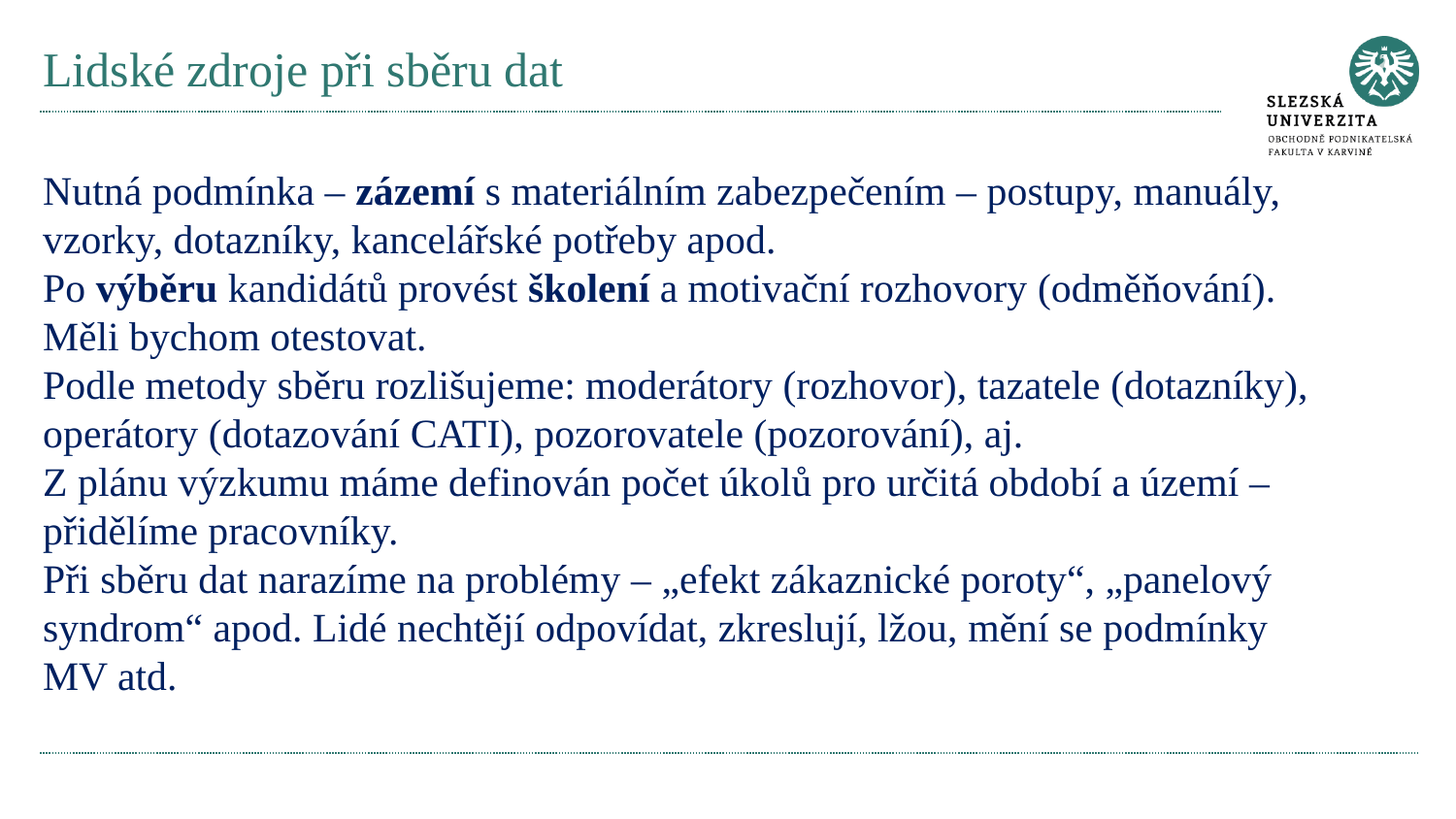

# Lidské zdroje při sběru dat
Nutná podmínka – zázemí s materiálním zabezpečením – postupy, manuály, vzorky, dotazníky, kancelářské potřeby apod.
Po výběru kandidátů provést školení a motivační rozhovory (odměňování). Měli bychom otestovat.
Podle metody sběru rozlišujeme: moderátory (rozhovor), tazatele (dotazníky), operátory (dotazování CATI), pozorovatele (pozorování), aj.
Z plánu výzkumu máme definován počet úkolů pro určitá období a území – přidělíme pracovníky.
Při sběru dat narazíme na problémy – „efekt zákaznické poroty“, „panelový syndrom“ apod. Lidé nechtějí odpovídat, zkreslují, lžou, mění se podmínky MV atd.